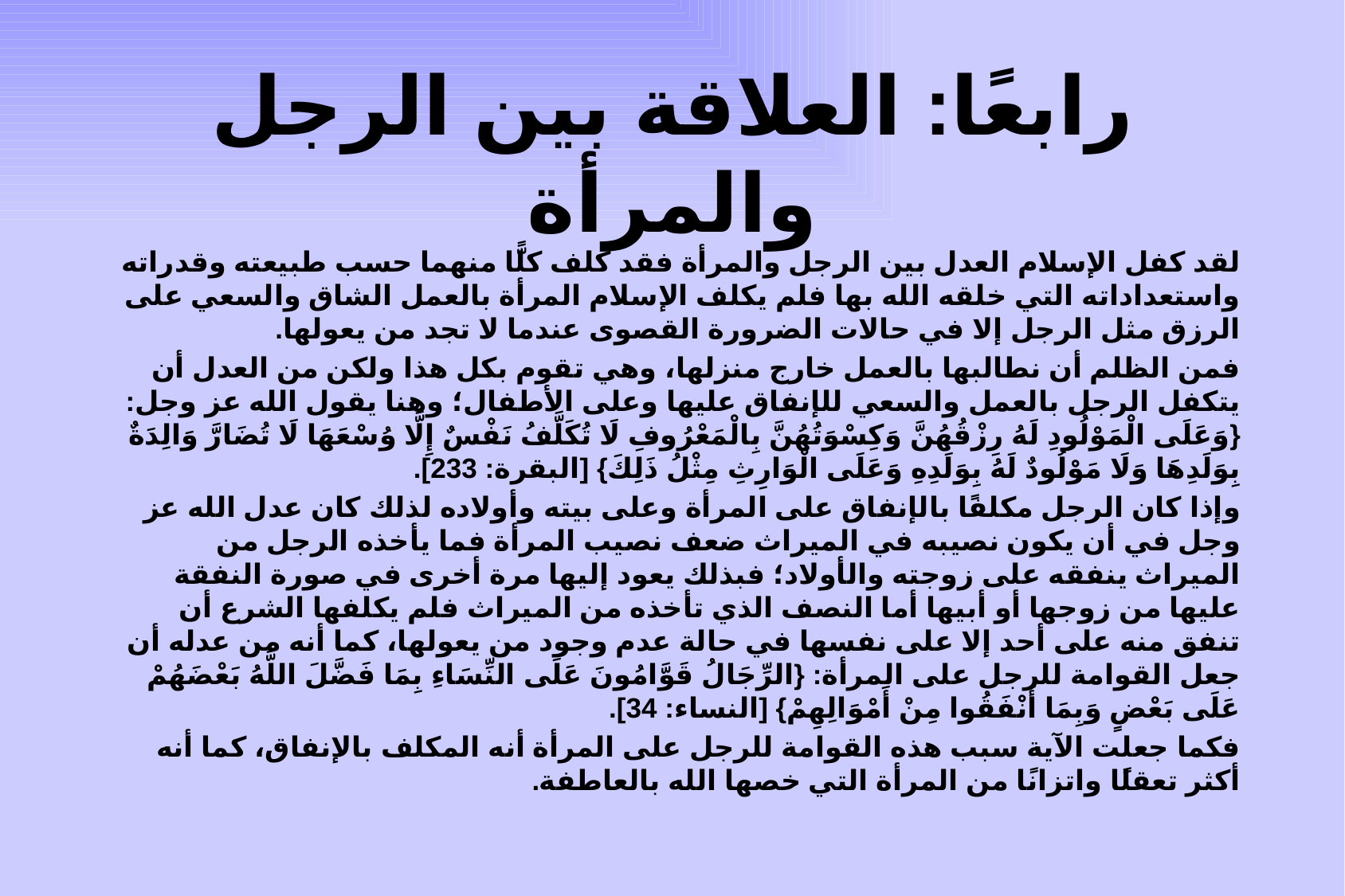

# رابعًا: العلاقة بين الرجل والمرأة
لقد كفل الإسلام العدل بين الرجل والمرأة فقد كلف كلًّا منهما حسب طبيعته وقدراته واستعداداته التي خلقه الله بها فلم يكلف الإسلام المرأة بالعمل الشاق والسعي على الرزق مثل الرجل إلا في حالات الضرورة القصوى عندما لا تجد من يعولها.
فمن الظلم أن نطالبها بالعمل خارج منزلها، وهي تقوم بكل هذا ولكن من العدل أن يتكفل الرجل بالعمل والسعي للإنفاق عليها وعلى الأطفال؛ وهنا يقول الله عز وجل: {وَعَلَى الْمَوْلُودِ لَهُ رِزْقُهُنَّ وَكِسْوَتُهُنَّ بِالْمَعْرُوفِ لَا تُكَلَّفُ نَفْسٌ إِلَّا وُسْعَهَا لَا تُضَارَّ وَالِدَةٌ بِوَلَدِهَا وَلَا مَوْلُودٌ لَهُ بِوَلَدِهِ وَعَلَى الْوَارِثِ مِثْلُ ذَلِكَ} [البقرة: 233].
وإذا كان الرجل مكلفًا بالإنفاق على المرأة وعلى بيته وأولاده لذلك كان عدل الله عز وجل في أن يكون نصيبه في الميراث ضعف نصيب المرأة فما يأخذه الرجل من الميراث ينفقه على زوجته والأولاد؛ فبذلك يعود إليها مرة أخرى في صورة النفقة عليها من زوجها أو أبيها أما النصف الذي تأخذه من الميراث فلم يكلفها الشرع أن تنفق منه على أحد إلا على نفسها في حالة عدم وجود من يعولها، كما أنه من عدله أن جعل القوامة للرجل على المرأة: {الرِّجَالُ قَوَّامُونَ عَلَى النِّسَاءِ بِمَا فَضَّلَ اللَّهُ بَعْضَهُمْ عَلَى بَعْضٍ وَبِمَا أَنْفَقُوا مِنْ أَمْوَالِهِمْ} [النساء: 34].
فكما جعلت الآية سبب هذه القوامة للرجل على المرأة أنه المكلف بالإنفاق، كما أنه أكثر تعقلًا واتزانًا من المرأة التي خصها الله بالعاطفة.